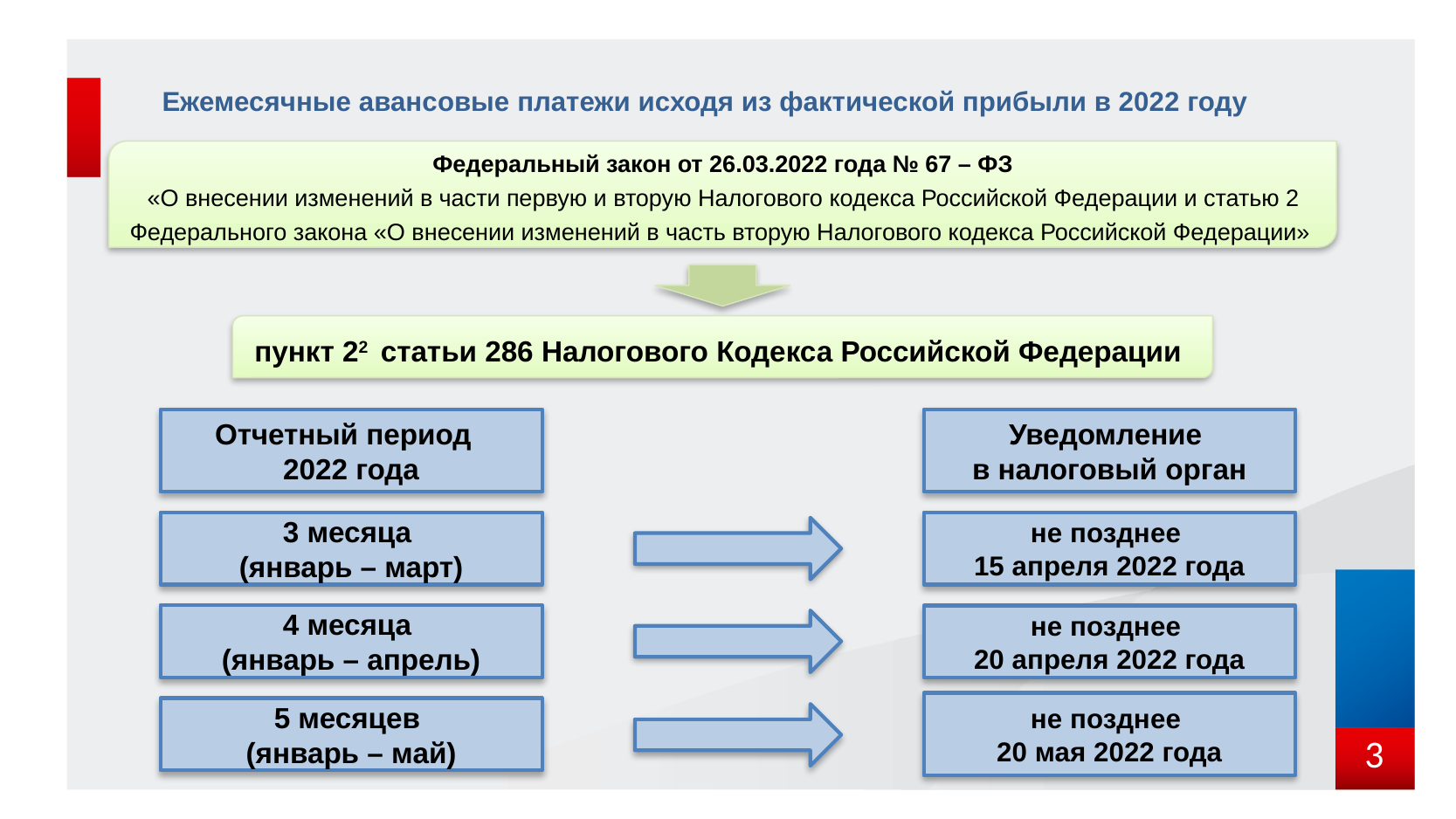

Ежемесячные авансовые платежи исходя из фактической прибыли в 2022 году
Федеральный закон от 26.03.2022 года № 67 – ФЗ
«О внесении изменений в части первую и вторую Налогового кодекса Российской Федерации и статью 2 Федерального закона «О внесении изменений в часть вторую Налогового кодекса Российской Федерации»

пункт 22  статьи 286 Налогового Кодекса Российской Федерации
Отчетный период
2022 года
Уведомление
в налоговый орган

3 месяца
(январь – март)
не позднее
15 апреля 2022 года

4 месяца
(январь – апрель)
не позднее
20 апреля 2022 года

не позднее
20 мая 2022 года
5 месяцев
(январь – май)
3